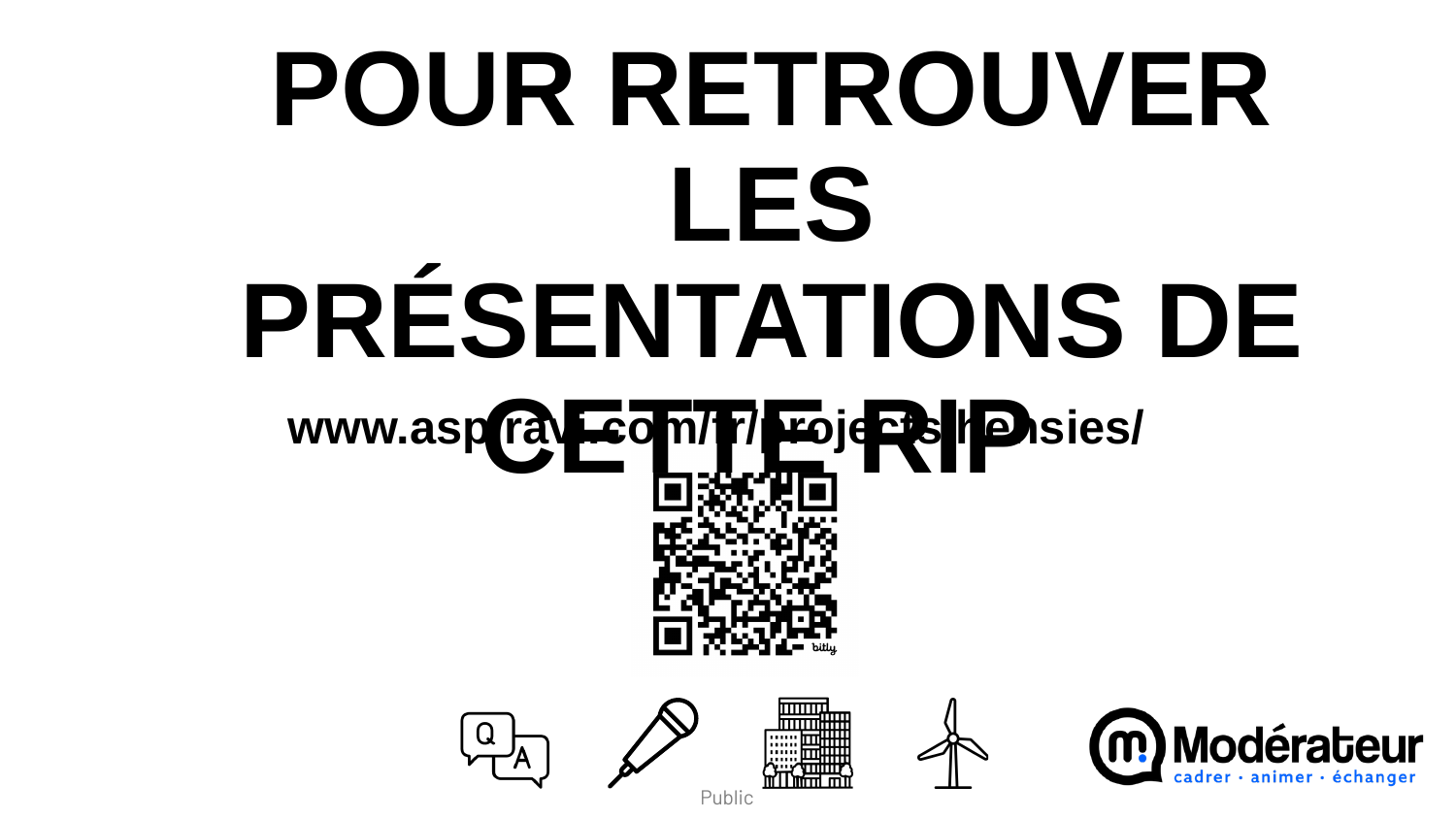

POUR RETROUVER LES PRÉSENTATIONS DE CETTE RIP
www.aspiravi.com/fr/projects/hensies/